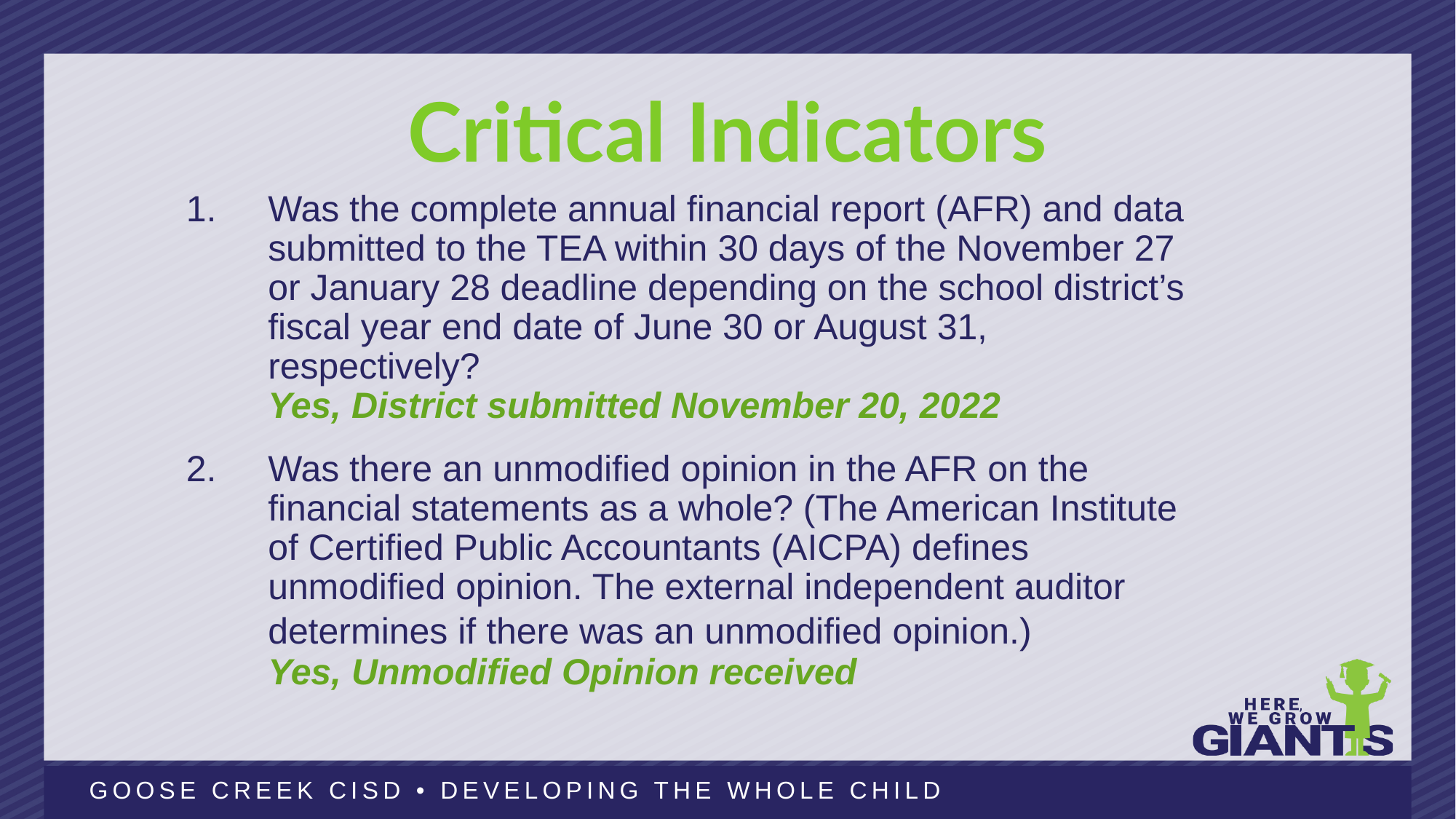

6
Critical Indicators
Was the complete annual financial report (AFR) and data submitted to the TEA within 30 days of the November 27 or January 28 deadline depending on the school district’s fiscal year end date of June 30 or August 31, respectively?
Yes, District submitted November 20, 2022
2.	Was there an unmodified opinion in the AFR on the financial statements as a whole? (The American Institute of Certified Public Accountants (AICPA) defines unmodified opinion. The external independent auditor determines if there was an unmodified opinion.)
Yes, Unmodified Opinion received